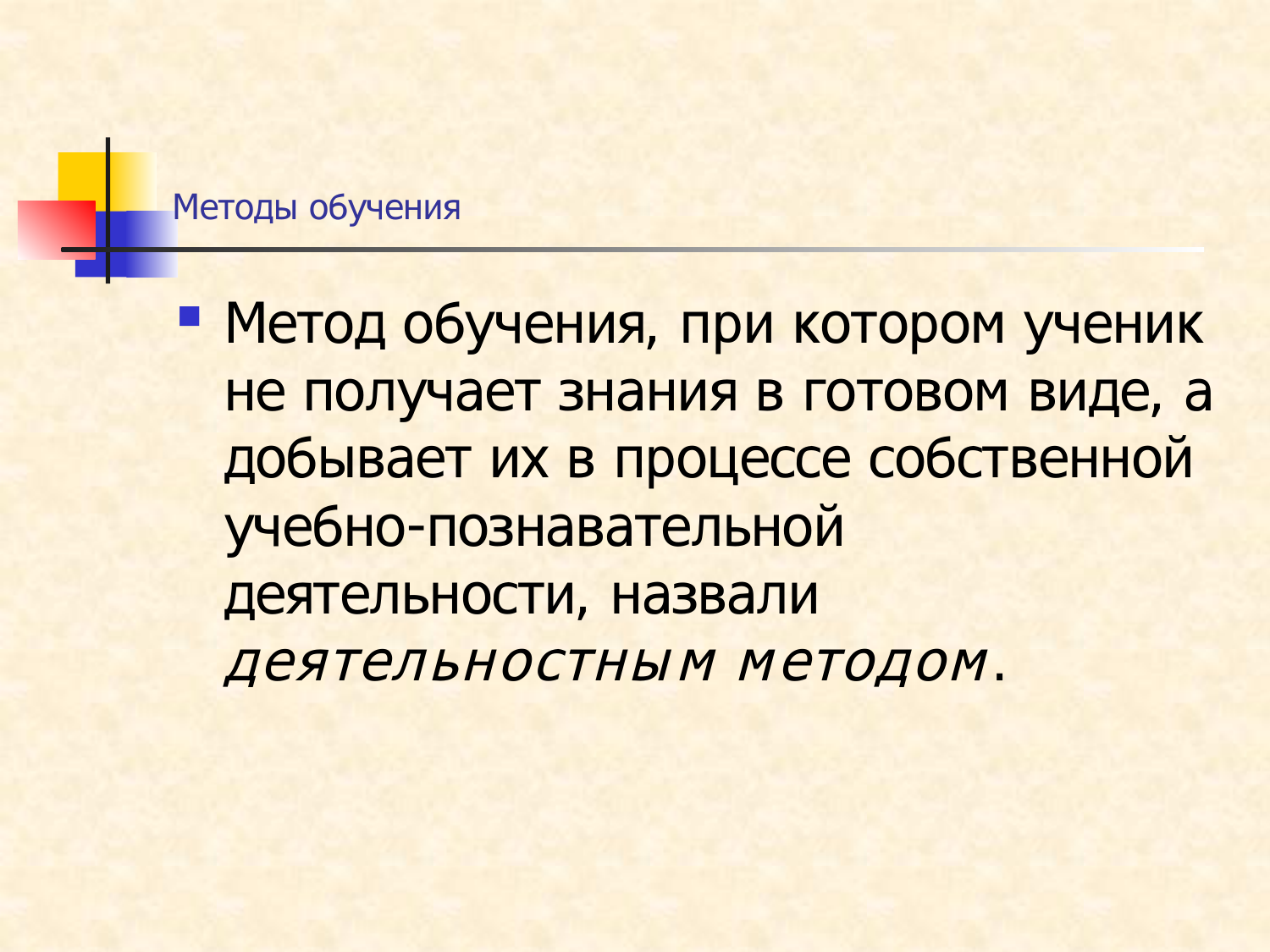

# Методы обучения
Метод обучения, при котором ученик не получает знания в готовом виде, а добывает их в процессе собственной учебно-познавательной деятельности, назвали деятельностным методом.